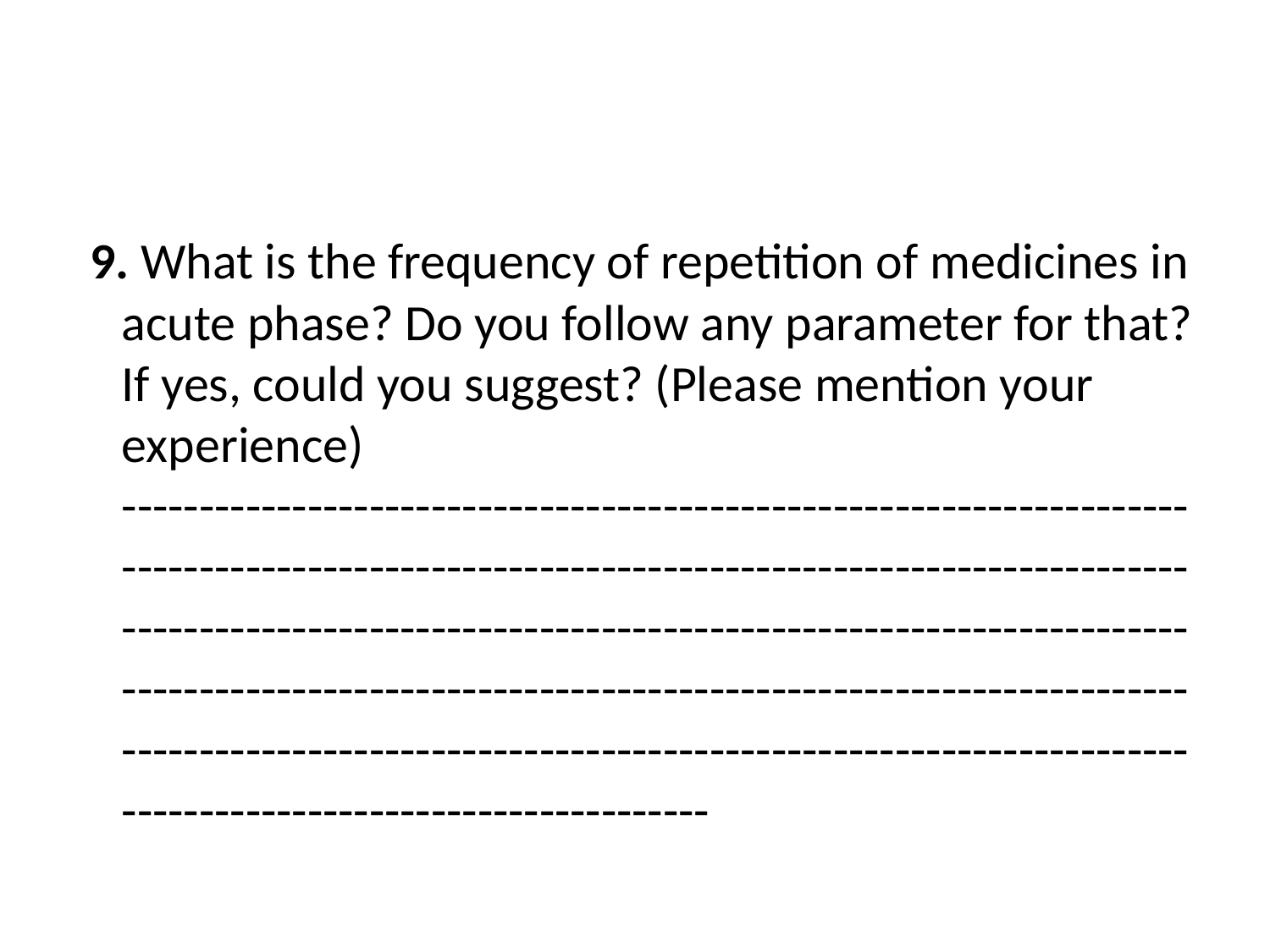

#
9. What is the frequency of repetition of medicines in acute phase? Do you follow any parameter for that? If yes, could you suggest? (Please mention your experience)  -----------------------------------------------------------------------------------------------------------------------------------------------------------------------------------------------------------------------------------------------------------------------------------------------------------------------------------------------------------------------------------------------